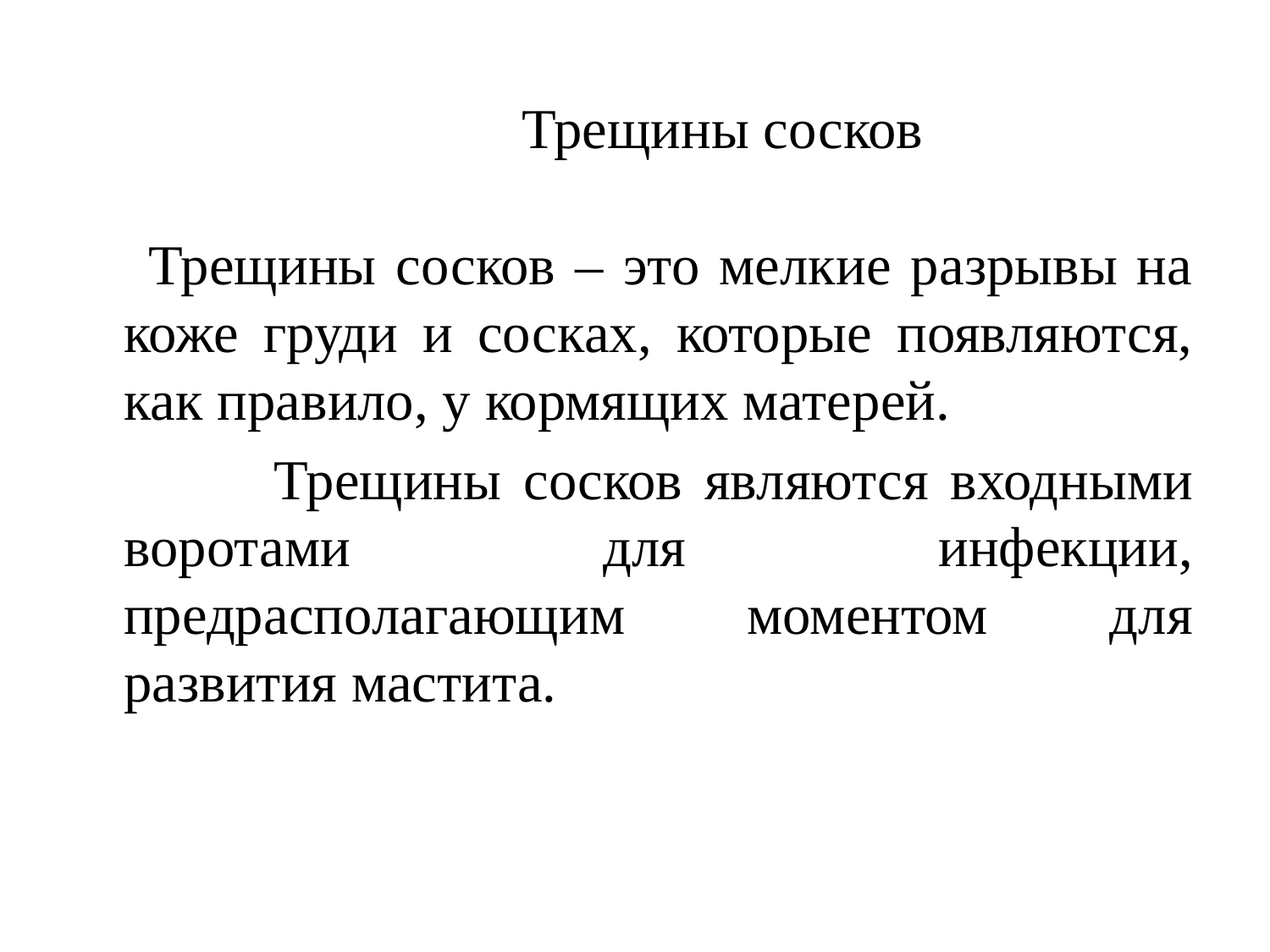

# Трещины сосков
    Трещины сосков – это мелкие разрывы на коже груди и сосках, которые появляются, как правило, у кормящих матерей.
         Трещины сосков являются входными воротами для инфекции, предрасполагающим моментом для развития мастита.